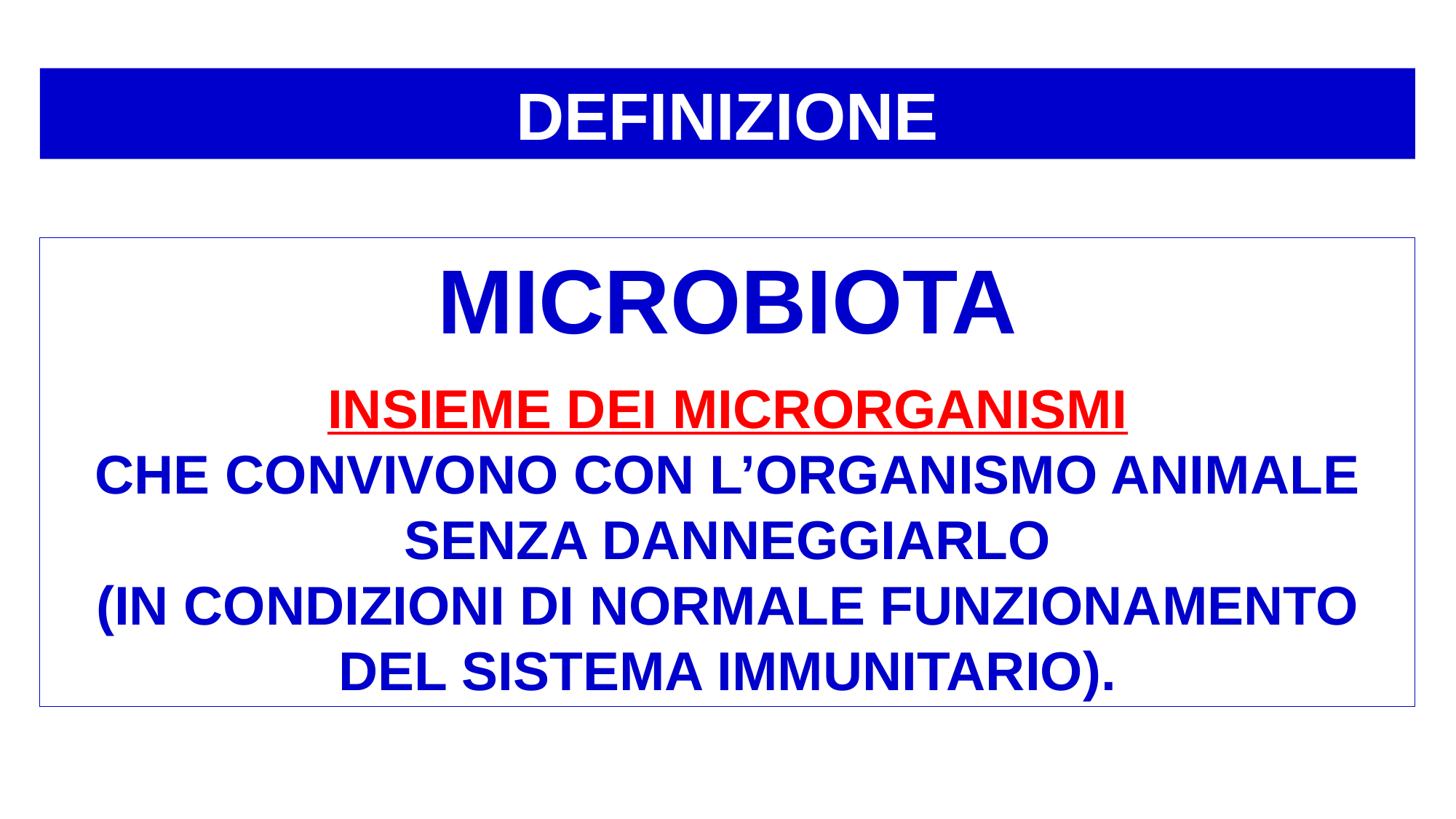

DEFINIZIONE
MICROBIOTA

INSIEME DEI MICRORGANISMI
CHE CONVIVONO CON L’ORGANISMO ANIMALE SENZA DANNEGGIARLO
(IN CONDIZIONI DI NORMALE FUNZIONAMENTO DEL SISTEMA IMMUNITARIO).